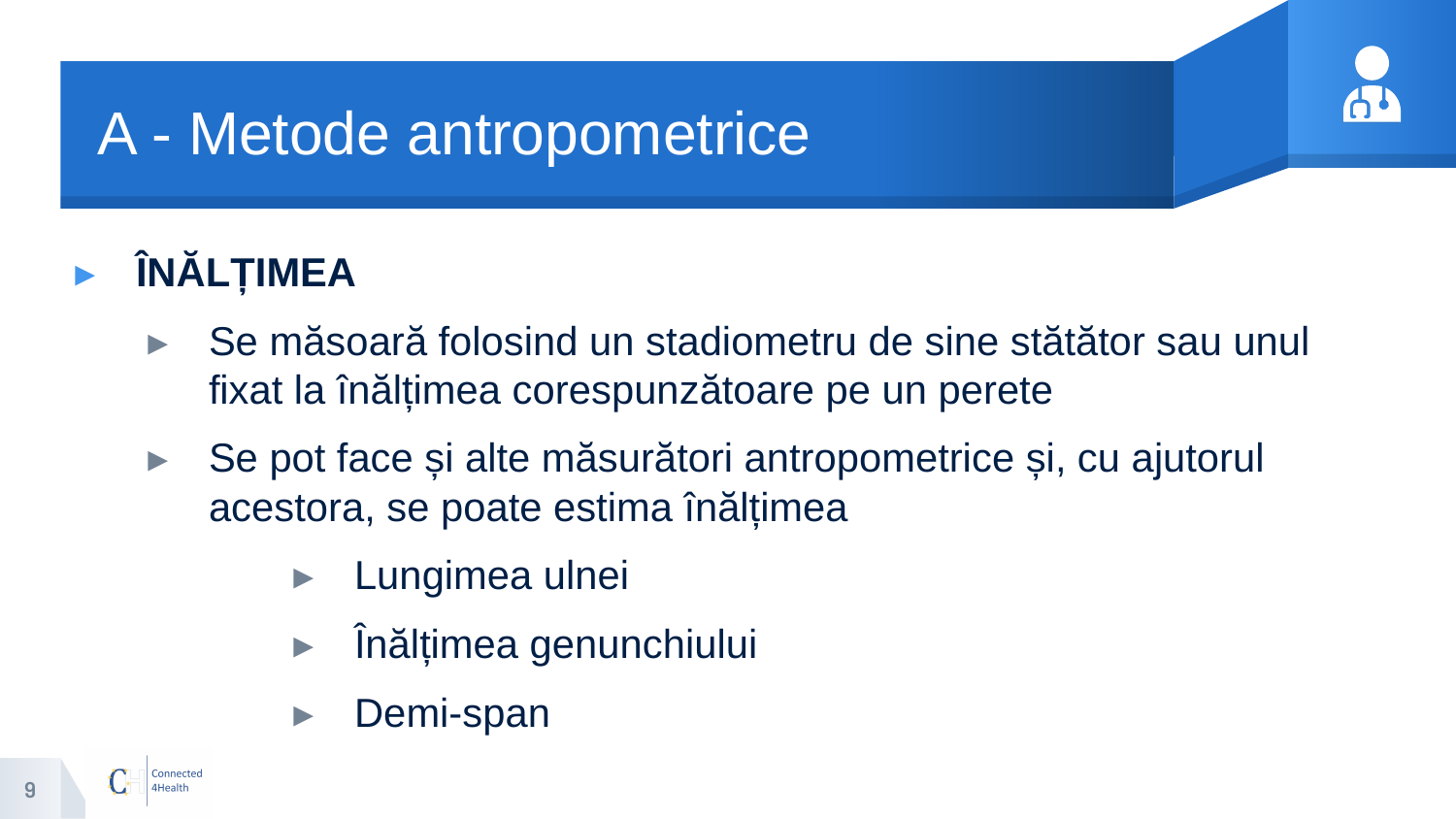

# A - Metode antropometrice
ÎNĂLȚIMEA
Se măsoară folosind un stadiometru de sine stătător sau unul fixat la înălțimea corespunzătoare pe un perete
Se pot face și alte măsurători antropometrice și, cu ajutorul acestora, se poate estima înălțimea
Lungimea ulnei
Înălțimea genunchiului
Demi-span
9